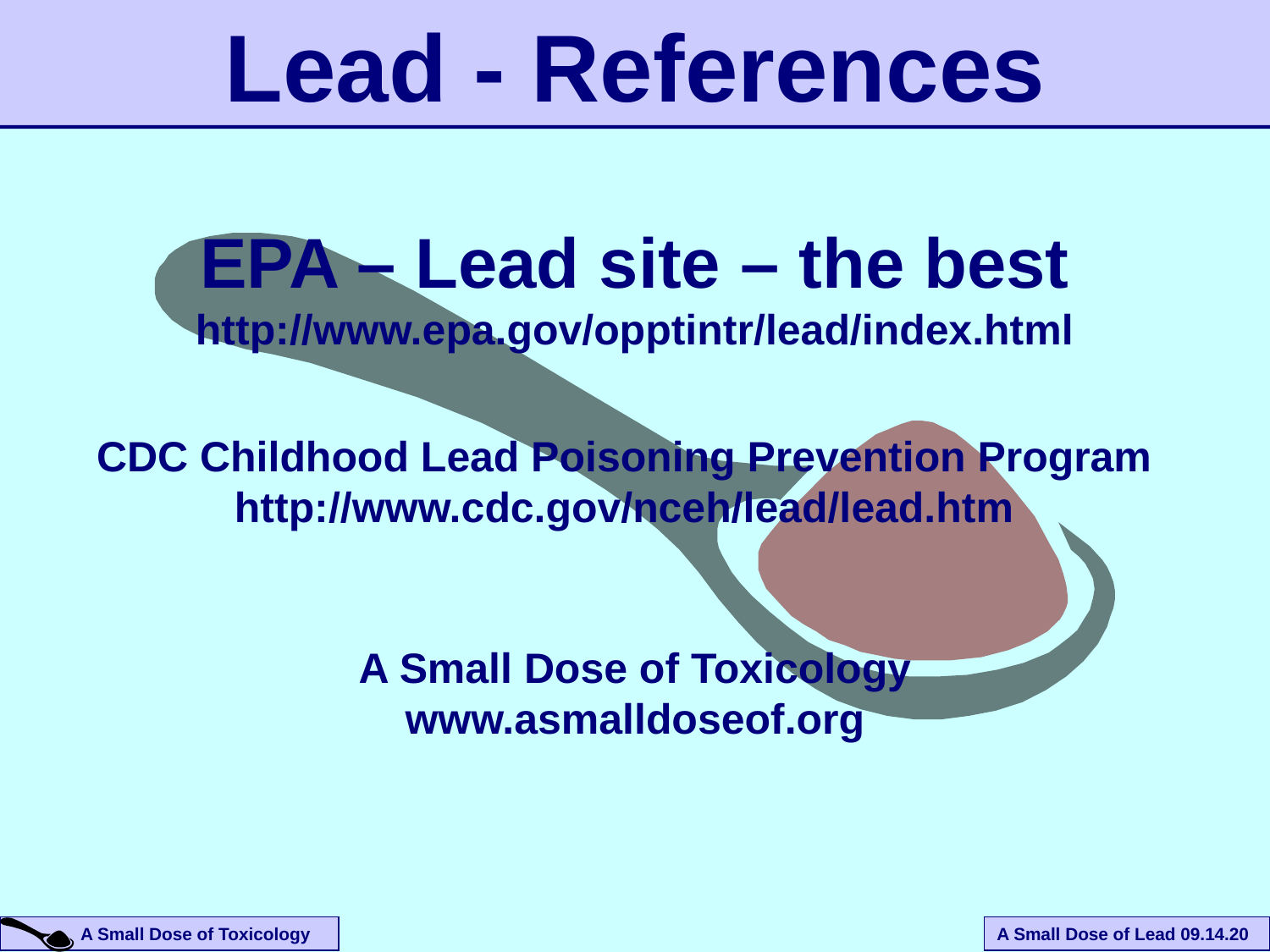

Lead - References
EPA – Lead site – the best
http://www.epa.gov/opptintr/lead/index.html

CDC Childhood Lead Poisoning Prevention Program http://www.cdc.gov/nceh/lead/lead.htm
A Small Dose of Toxicology
www.asmalldoseof.org